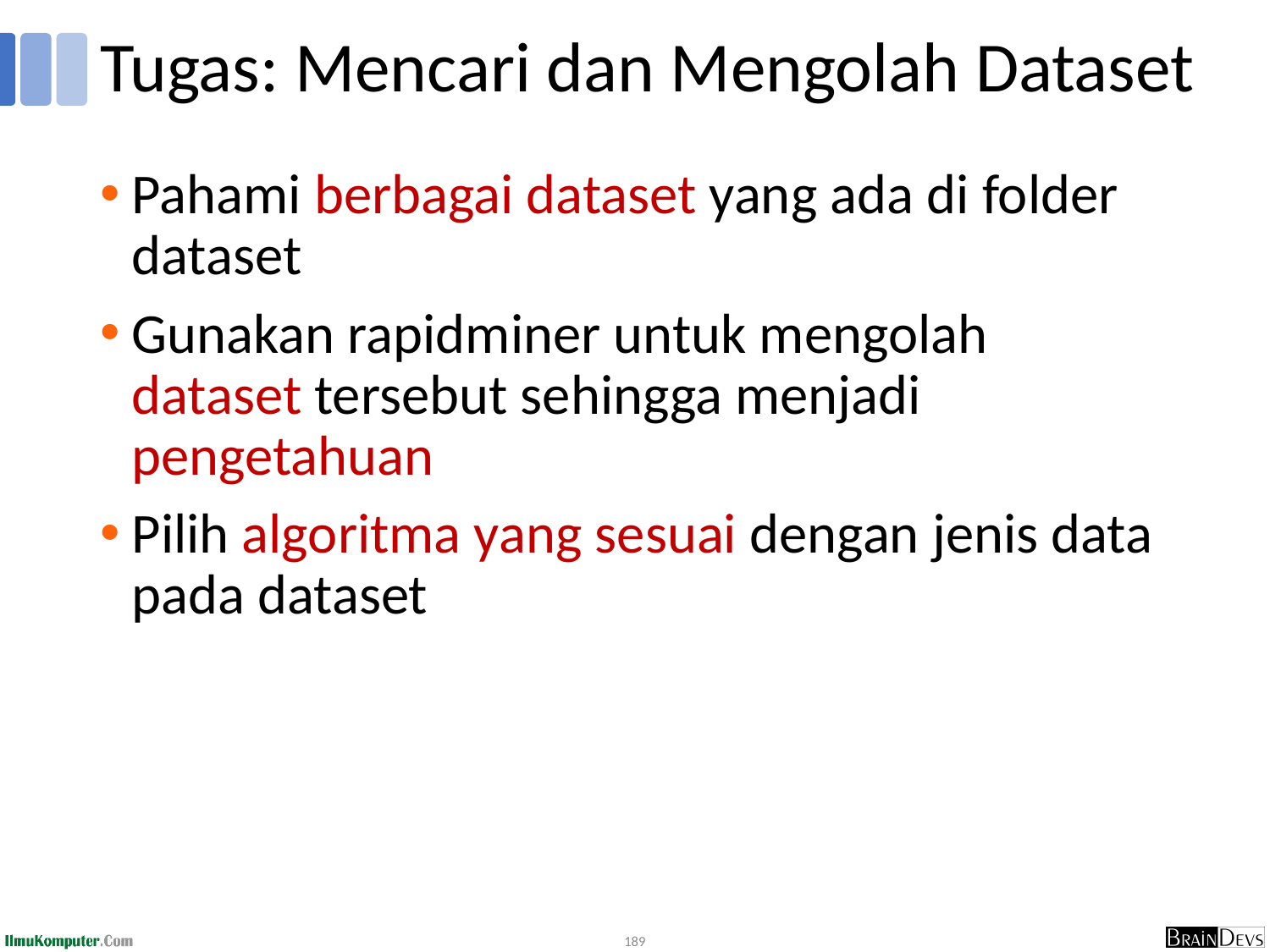

# Tugas: Mencari dan Mengolah Dataset
Pahami berbagai dataset yang ada di folder dataset
Gunakan rapidminer untuk mengolah dataset tersebut sehingga menjadi pengetahuan
Pilih algoritma yang sesuai dengan jenis data pada dataset
189